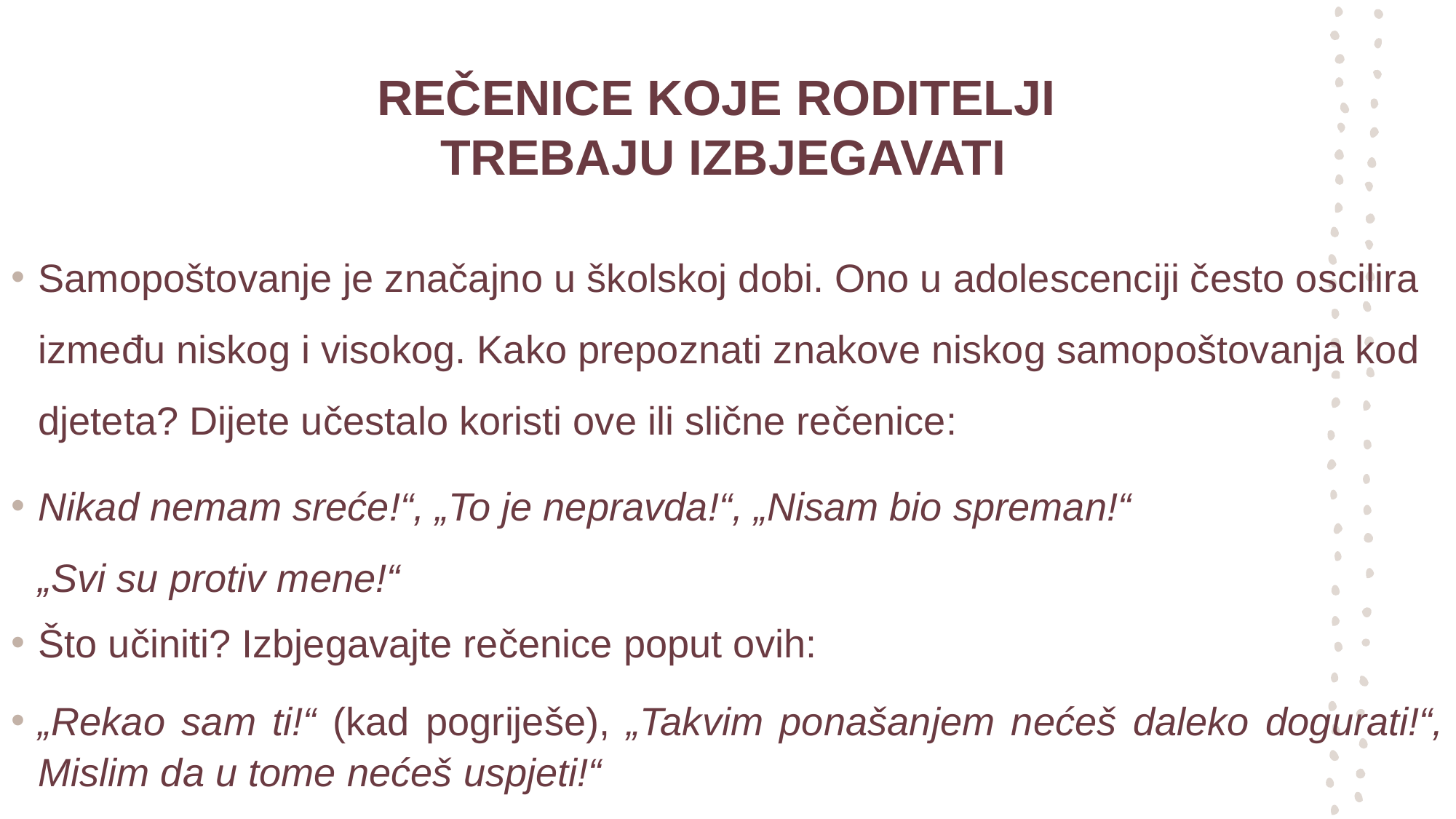

# REČENICE KOJE RODITELJI TREBAJU IZBJEGAVATI
Samopoštovanje je značajno u školskoj dobi. Ono u adolescenciji često oscilira između niskog i visokog. Kako prepoznati znakove niskog samopoštovanja kod djeteta? Dijete učestalo koristi ove ili slične rečenice:
Nikad nemam sreće!“, „To je nepravda!“, „Nisam bio spreman!“                        „Svi su protiv mene!“
Što učiniti? Izbjegavajte rečenice poput ovih:
„Rekao sam ti!“ (kad pogriješe), „Takvim ponašanjem nećeš daleko dogurati!“, Mislim da u tome nećeš uspjeti!“